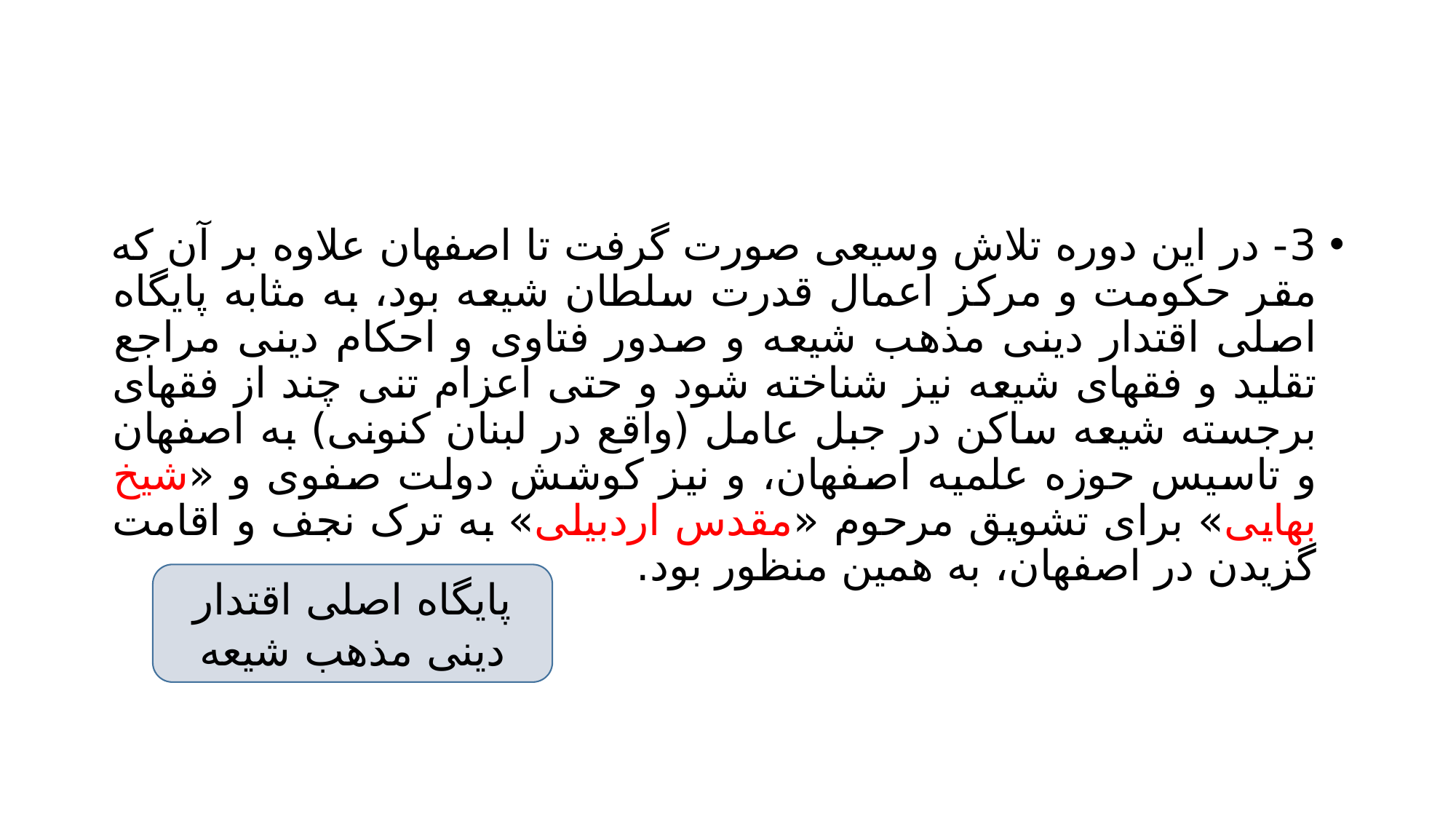

#
3- در این دوره تلاش وسیعی صورت گرفت تا اصفهان علاوه بر آن که مقر حکومت و مرکز اعمال قدرت سلطان شیعه بود، به مثابه پایگاه اصلی اقتدار دینی مذهب شیعه و صدور فتاوی و احکام دینی مراجع تقلید و فقهای شیعه نیز شناخته شود و حتی اعزام تنی چند از فقهای برجسته شیعه ساکن در جبل عامل (واقع در لبنان کنونی) به اصفهان و تاسیس حوزه علمیه اصفهان، و نیز کوشش دولت صفوی و «شیخ بهایی» برای تشویق مرحوم «مقدس اردبیلی» به ترک نجف و اقامت گزیدن در اصفهان، به همین منظور بود.
پایگاه اصلی اقتدار دینی مذهب شیعه